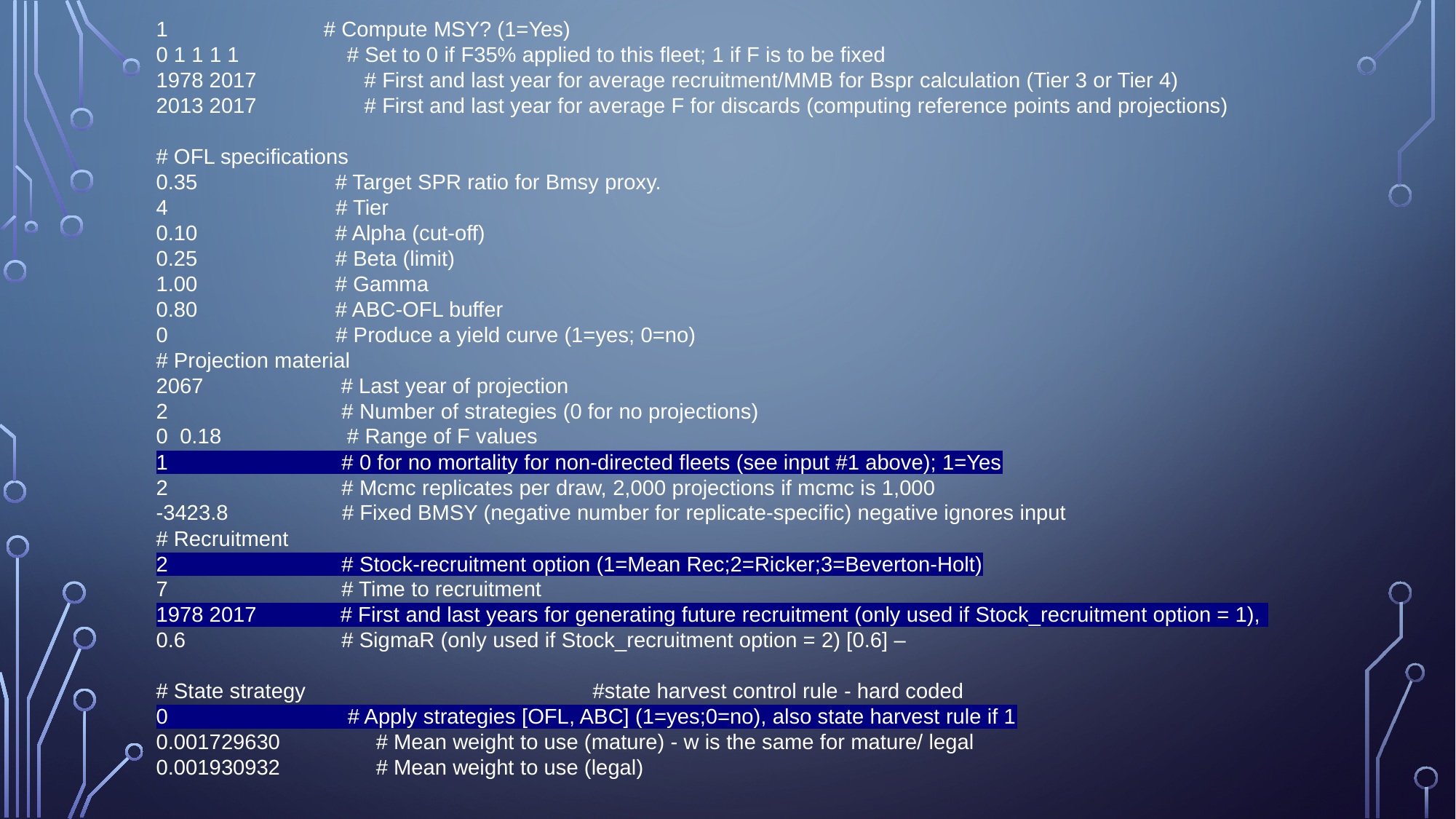

1                          # Compute MSY? (1=Yes)
0 1 1 1 1                  # Set to 0 if F35% applied to this fleet; 1 if F is to be fixed
1978 2017                  # First and last year for average recruitment/MMB for Bspr calculation (Tier 3 or Tier 4)
2013 2017                  # First and last year for average F for discards (computing reference points and projections)

# OFL specifications
0.35                       # Target SPR ratio for Bmsy proxy.
4                            # Tier
0.10                       # Alpha (cut-off)
0.25                       # Beta (limit)
1.00                       # Gamma
0.80                       # ABC-OFL buffer
0                            # Produce a yield curve (1=yes; 0=no)
# Projection material
2067                       # Last year of projection
2                             # Number of strategies (0 for no projections)
0  0.18                     # Range of F values
1                             # 0 for no mortality for non-directed fleets (see input #1 above); 1=Yes
2                             # Mcmc replicates per draw, 2,000 projections if mcmc is 1,000
-3423.8                   # Fixed BMSY (negative number for replicate-specific) negative ignores input
# Recruitment
2                             # Stock-recruitment option (1=Mean Rec;2=Ricker;3=Beverton-Holt)
7                             # Time to recruitment
1978 2017              # First and last years for generating future recruitment (only used if Stock_recruitment option = 1),
0.6                          # SigmaR (only used if Stock_recruitment option = 2) [0.6] –

# State strategy			#state harvest control rule - hard coded
0                              # Apply strategies [OFL, ABC] (1=yes;0=no), also state harvest rule if 1
0.001729630                # Mean weight to use (mature) - w is the same for mature/ legal
0.001930932                # Mean weight to use (legal)